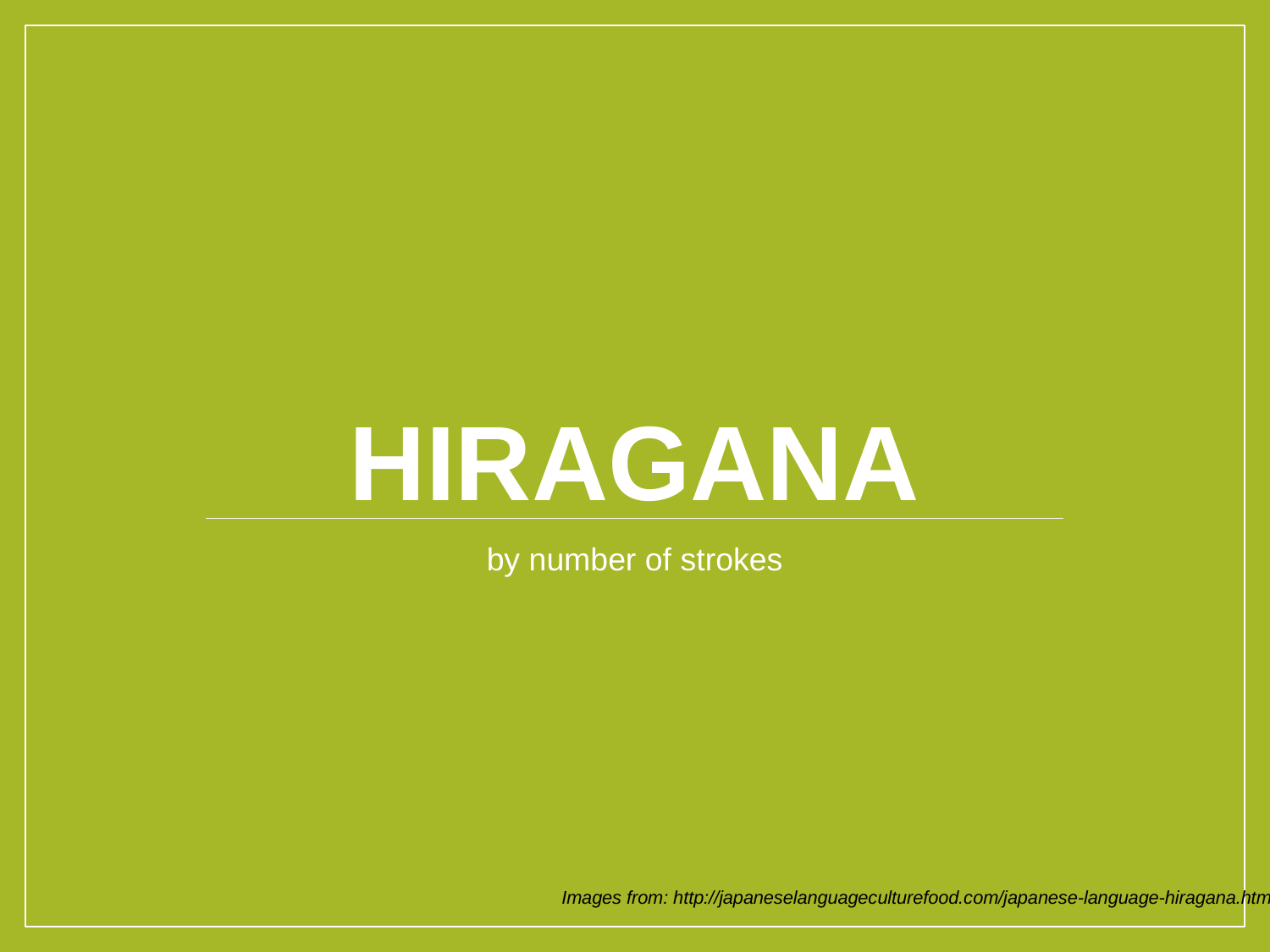

# Hiragana
by number of strokes
Images from: http://japaneselanguageculturefood.com/japanese-language-hiragana.htm